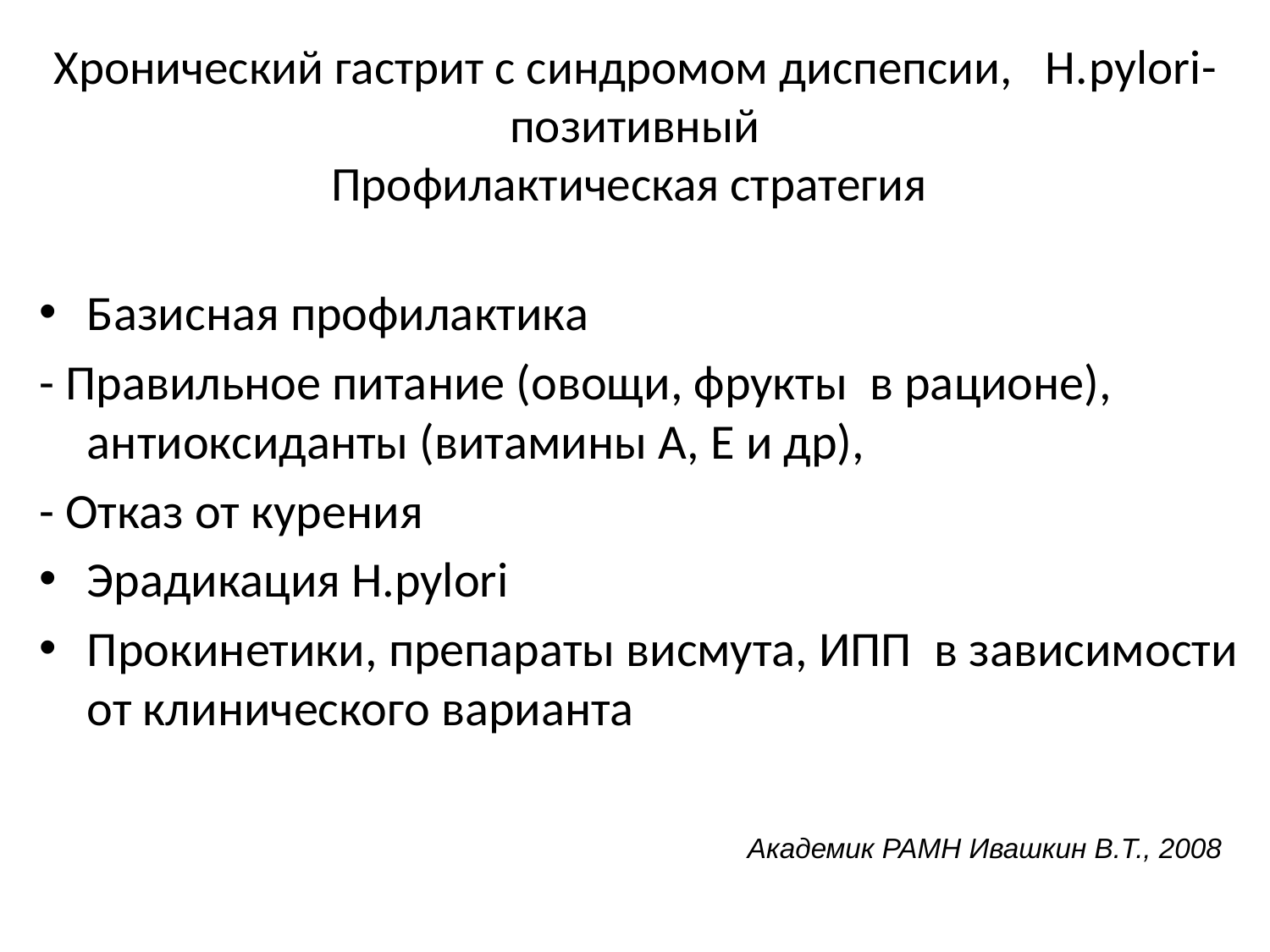

# Хронический гастрит с синдромом диспепсии,   Н.pylori-позитивный Профилактическая стратегия
Базисная профилактика
- Правильное питание (овощи, фрукты  в рационе), антиоксиданты (витамины А, Е и др),
- Отказ от курения
Эрадикация Н.pylori
Прокинетики, препараты висмута, ИПП  в зависимости от клинического варианта

Академик РАМН Ивашкин В.Т., 2008